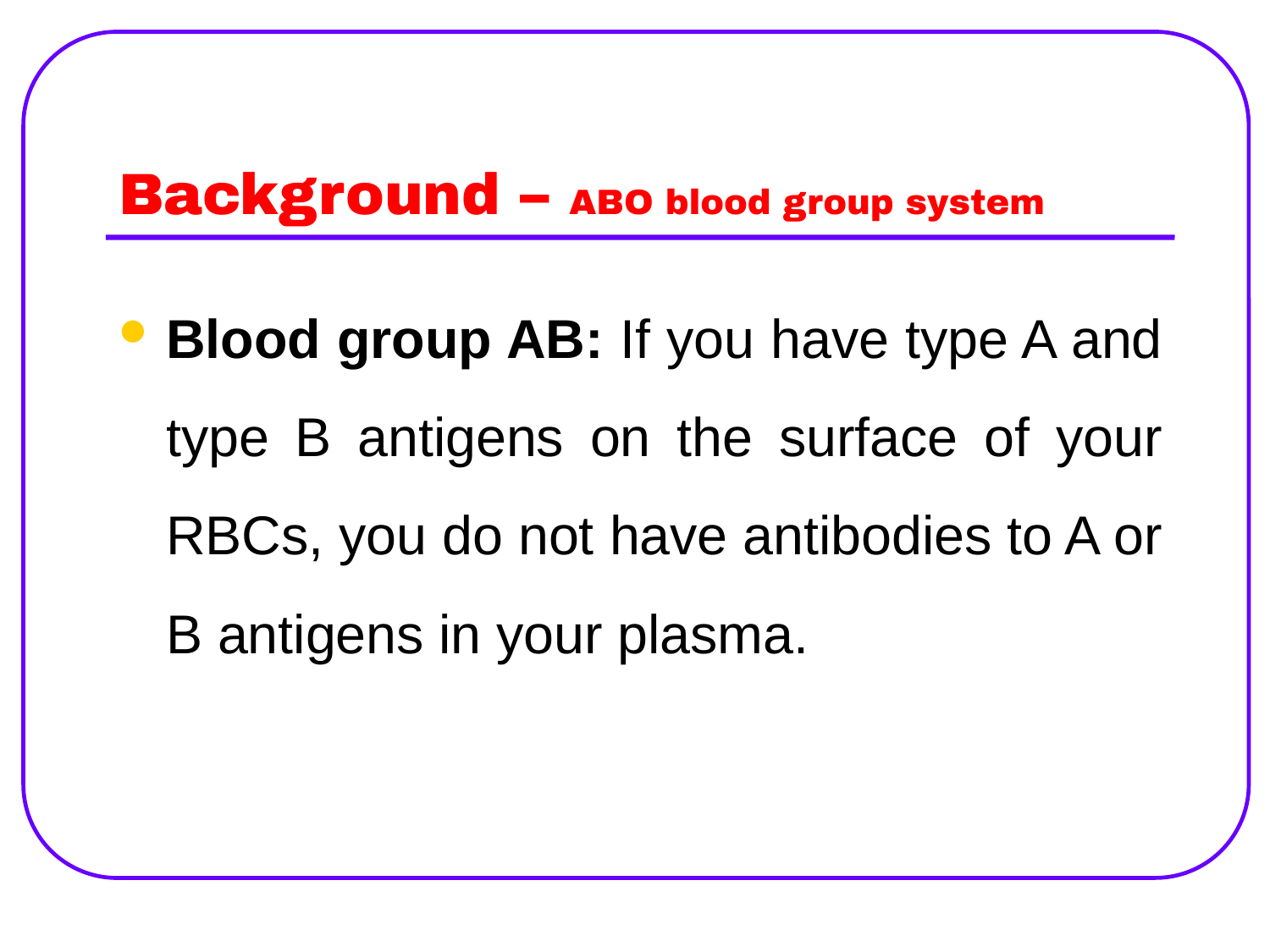

# Background – ABO blood group system
Blood group AB: If you have type A and type B antigens on the surface of your RBCs, you do not have antibodies to A or B antigens in your plasma.